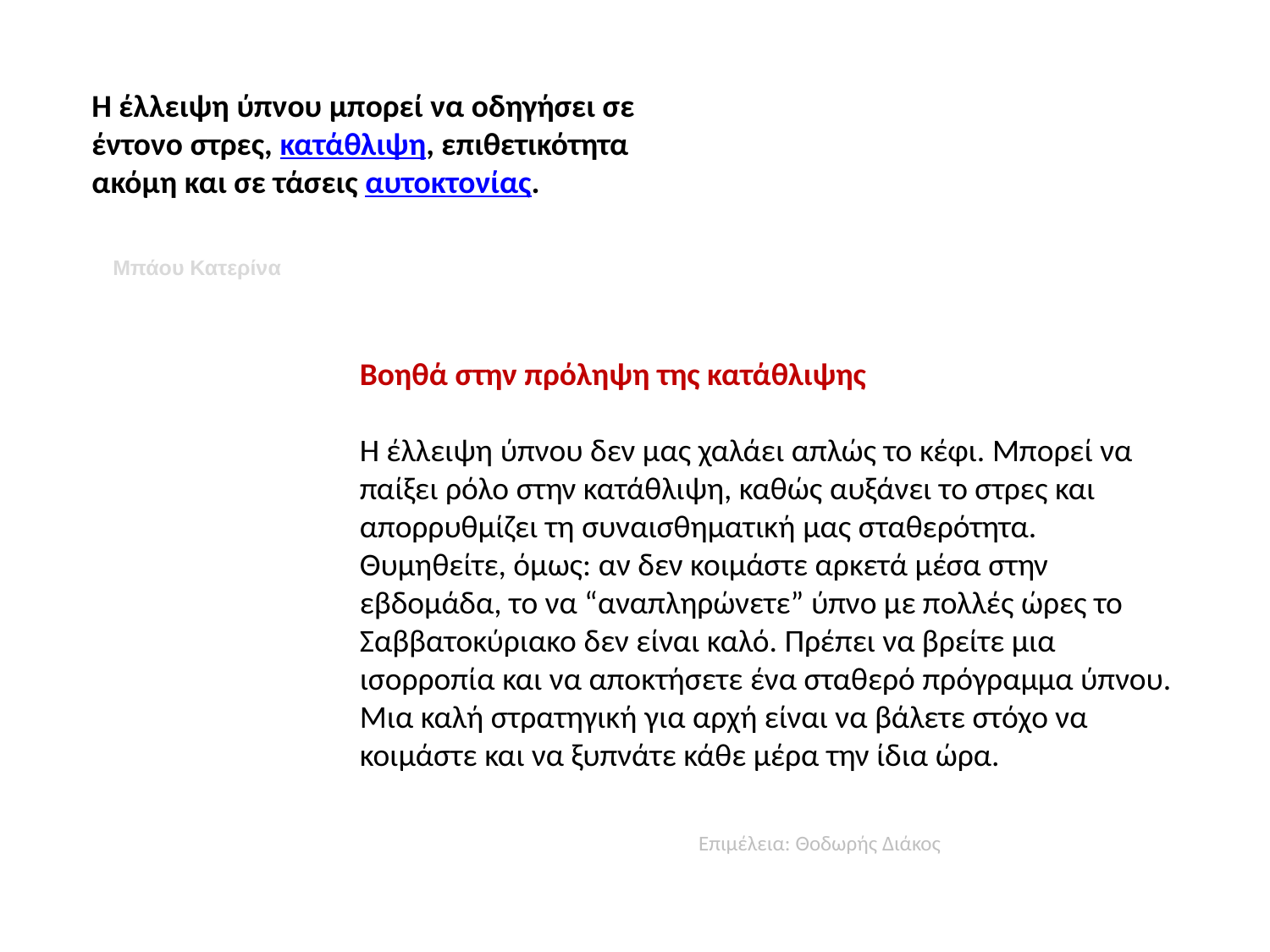

Η έλλειψη ύπνου μπορεί να οδηγήσει σε έντονο στρες, κατάθλιψη, επιθετικότητα ακόμη και σε τάσεις αυτοκτονίας.
Μπάου Κατερίνα
Βοηθά στην πρόληψη της κατάθλιψης
Η έλλειψη ύπνου δεν μας χαλάει απλώς το κέφι. Μπορεί να παίξει ρόλο στην κατάθλιψη, καθώς αυξάνει το στρες και απορρυθμίζει τη συναισθηματική μας σταθερότητα. Θυμηθείτε, όμως: αν δεν κοιμάστε αρκετά μέσα στην εβδομάδα, το να “αναπληρώνετε” ύπνο με πολλές ώρες το Σαββατοκύριακο δεν είναι καλό. Πρέπει να βρείτε μια ισορροπία και να αποκτήσετε ένα σταθερό πρόγραμμα ύπνου. Μια καλή στρατηγική για αρχή είναι να βάλετε στόχο να κοιμάστε και να ξυπνάτε κάθε μέρα την ίδια ώρα.
Επιμέλεια: Θοδωρής Διάκος